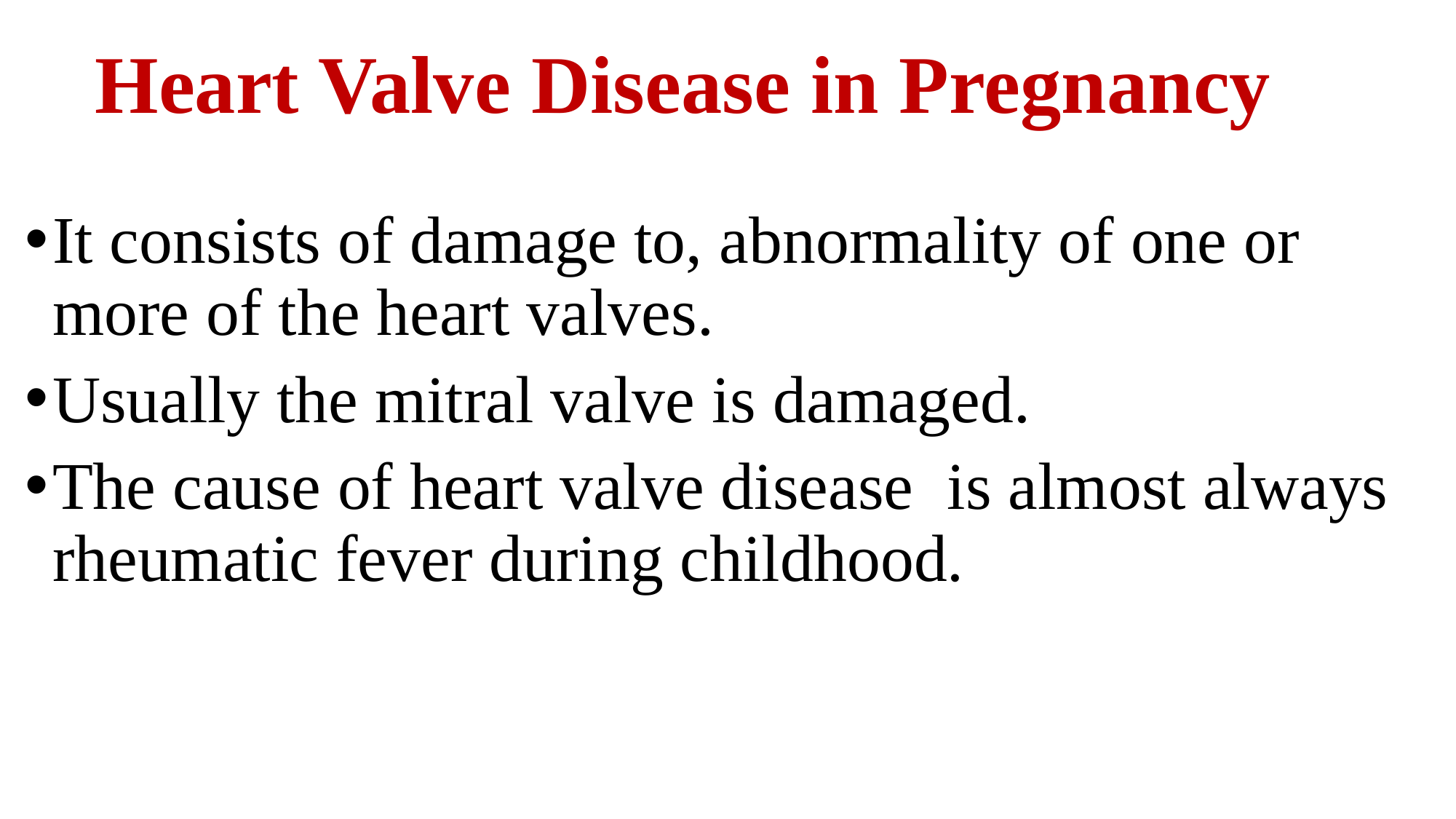

# Heart Valve Disease in Pregnancy
It consists of damage to, abnormality of one or more of the heart valves.
Usually the mitral valve is damaged.
The cause of heart valve disease  is almost always rheumatic fever during childhood.